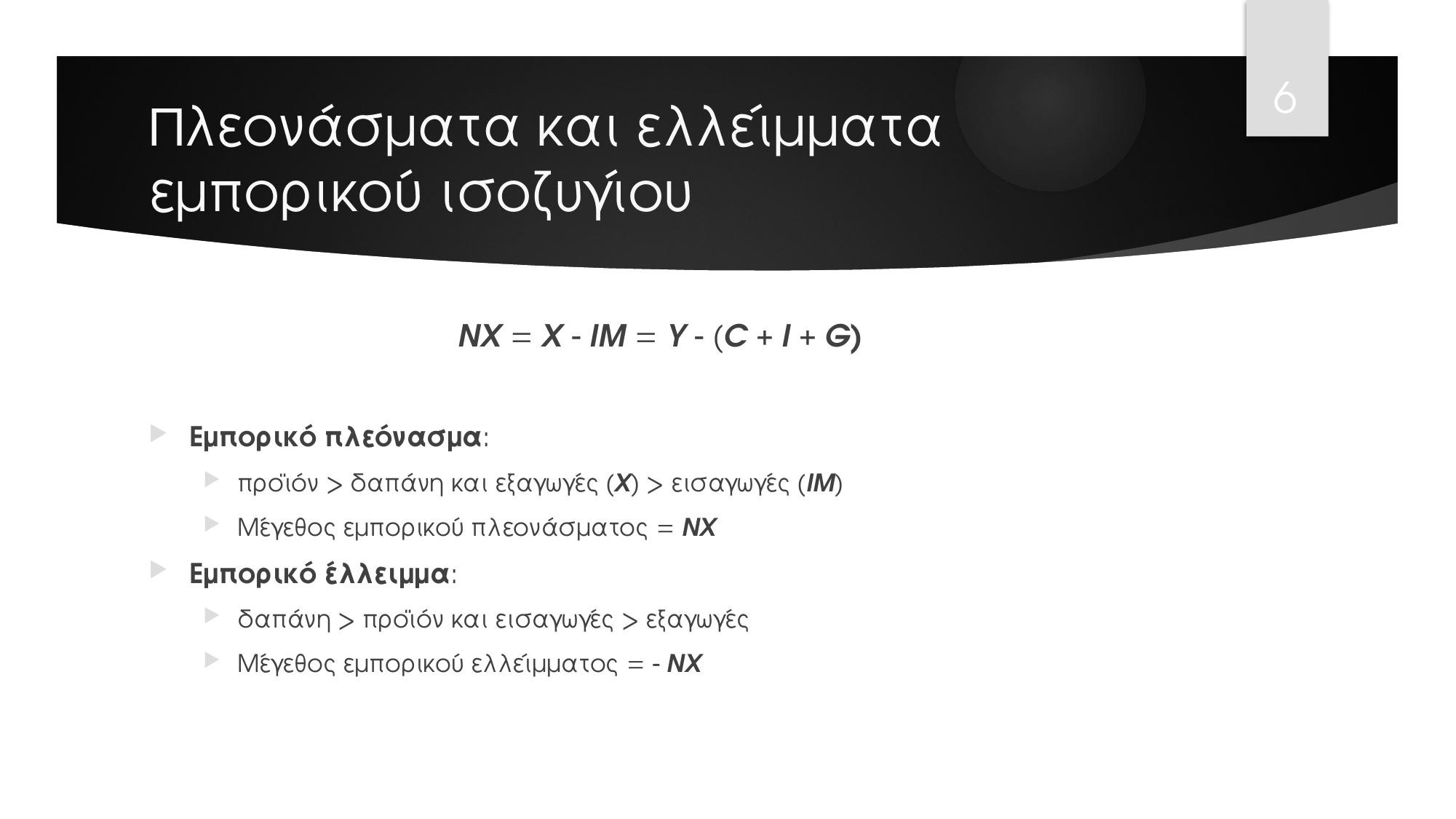

6
# Πλεονάσματα και ελλείμματα εμπορικού ισοζυγίου
NX = X − IM = Y − (C + I + G)

Εμπορικό πλεόνασμα:
προϊόν > δαπάνη και εξαγωγές (X) > εισαγωγές (IM)
Μέγεθος εμπορικού πλεονάσματος = NX
Εμπορικό έλλειμμα:
δαπάνη > προϊόν και εισαγωγές > εξαγωγές
Μέγεθος εμπορικού ελλείμματος = − NX